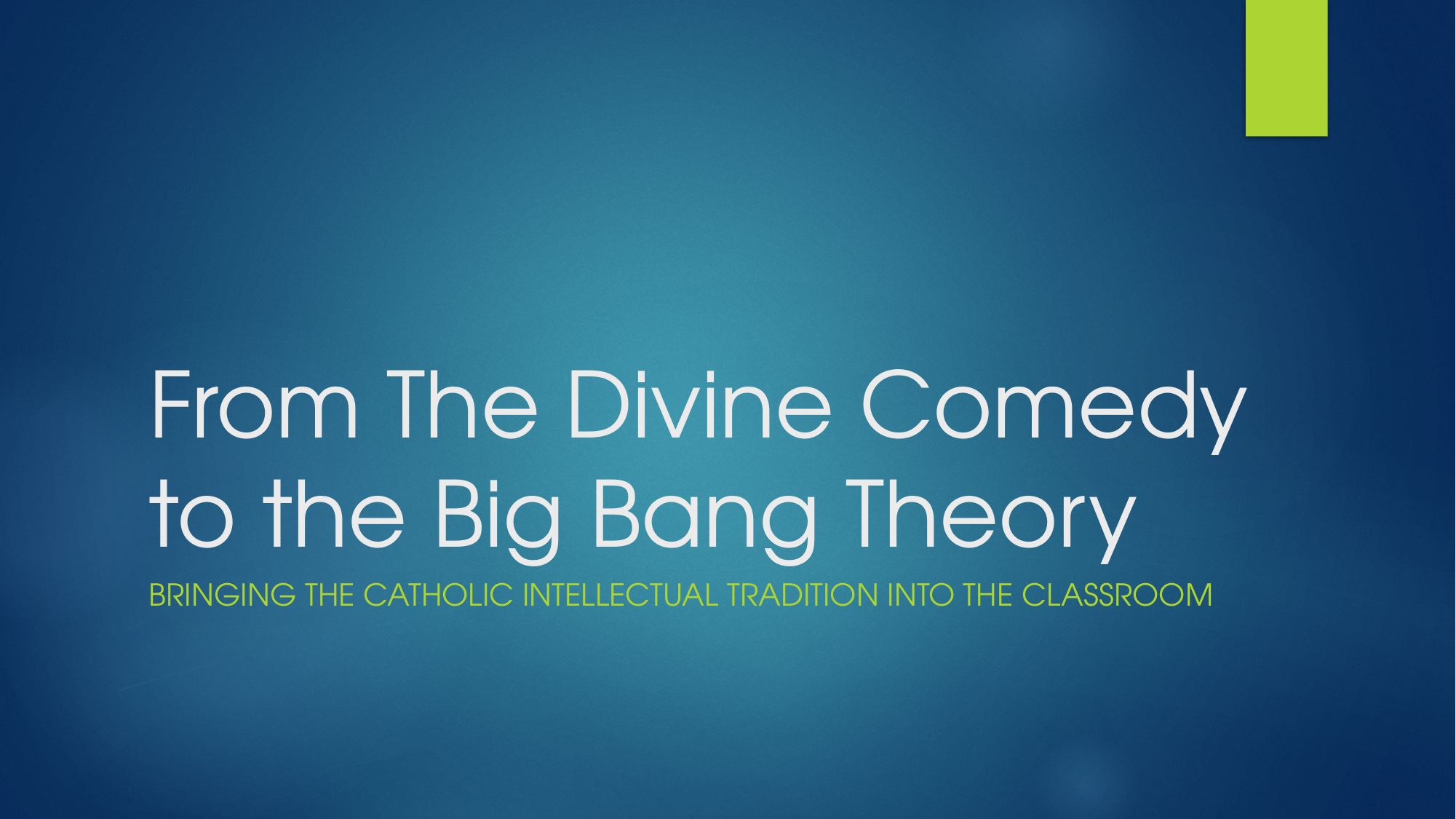

# From The Divine Comedy to the Big Bang Theory
Bringing the catholic intellectual tradition into the classroom